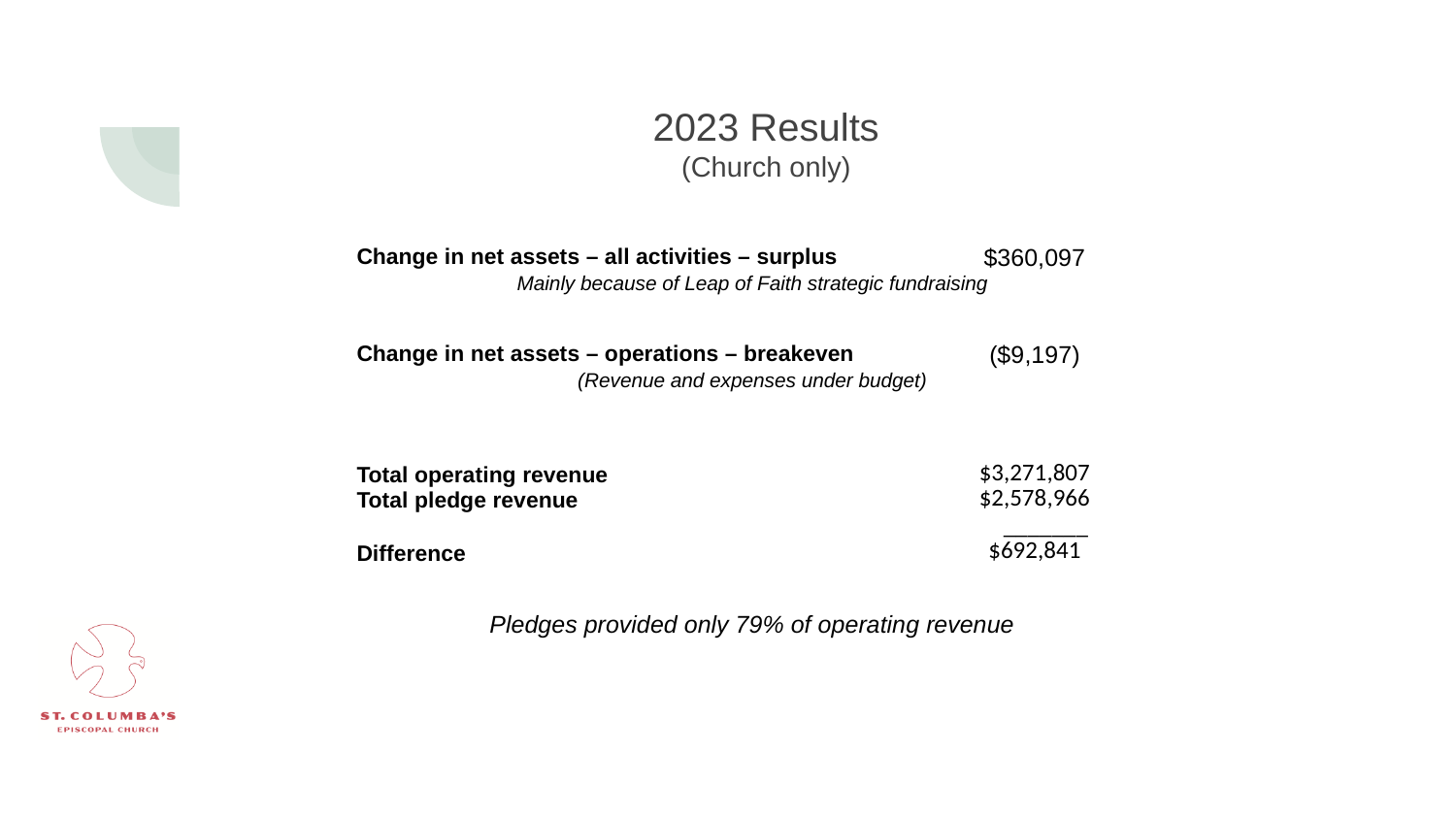

# 2023 Results (Church only)
| Change in net assets – all activities – surplus | $360,097 |
| --- | --- |
| Mainly because of Leap of Faith strategic fundraising |  |
| Change in net assets – operations – breakeven | ($9,197) |
| (Revenue and expenses under budget) |  |
| Total operating revenue | $3,271,807 |
| Total pledge revenue | $2,578,966 |
| Difference | \_\_\_\_\_\_\_ $692,841 |
| Pledges provided only 79% of operating revenue |  |